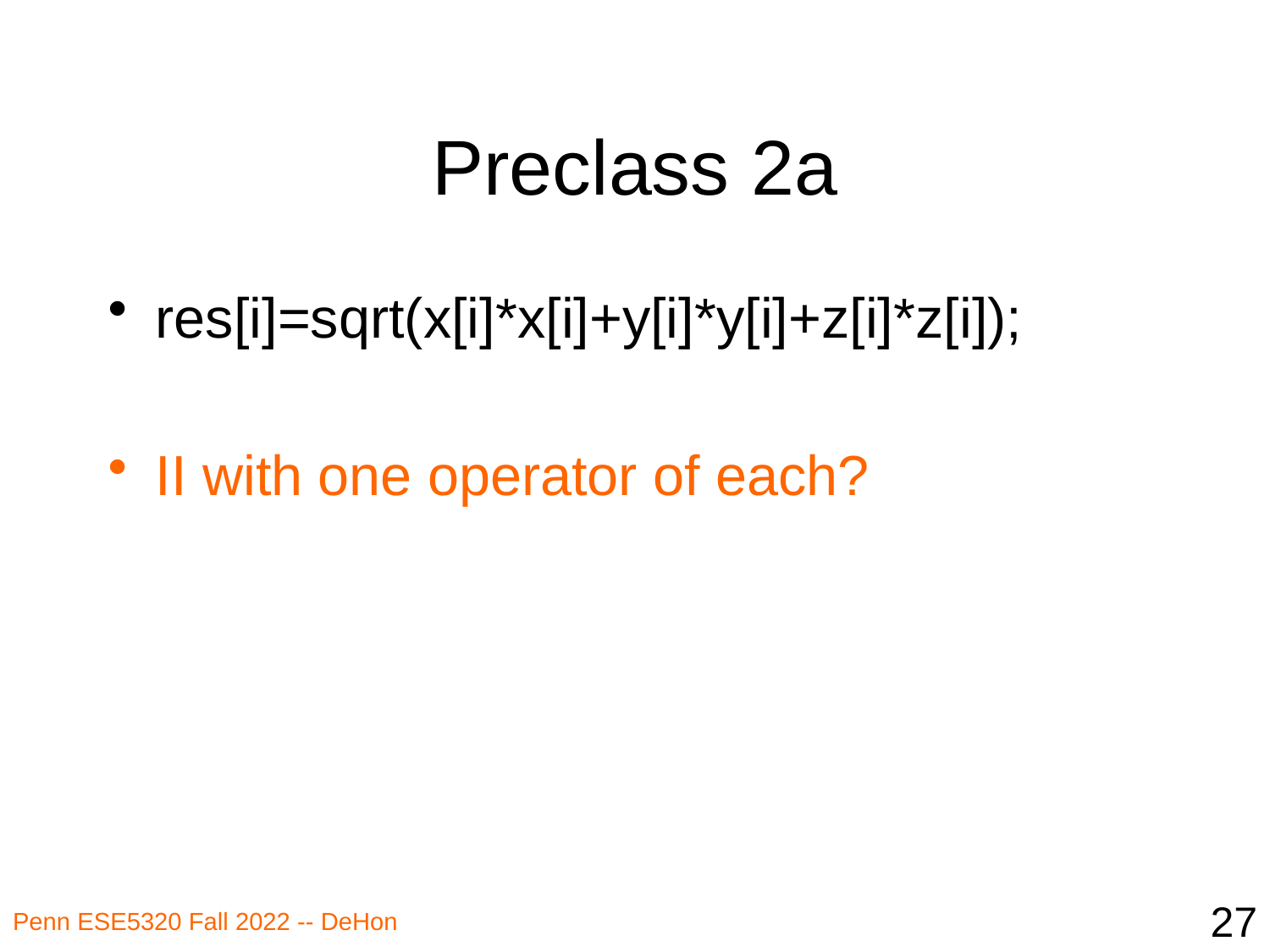

# Preclass 2a
res[i]=sqrt(x[i]*x[i]+y[i]*y[i]+z[i]*z[i]);

II with one operator of each?

27
Penn ESE5320 Fall 2022 -- DeHon